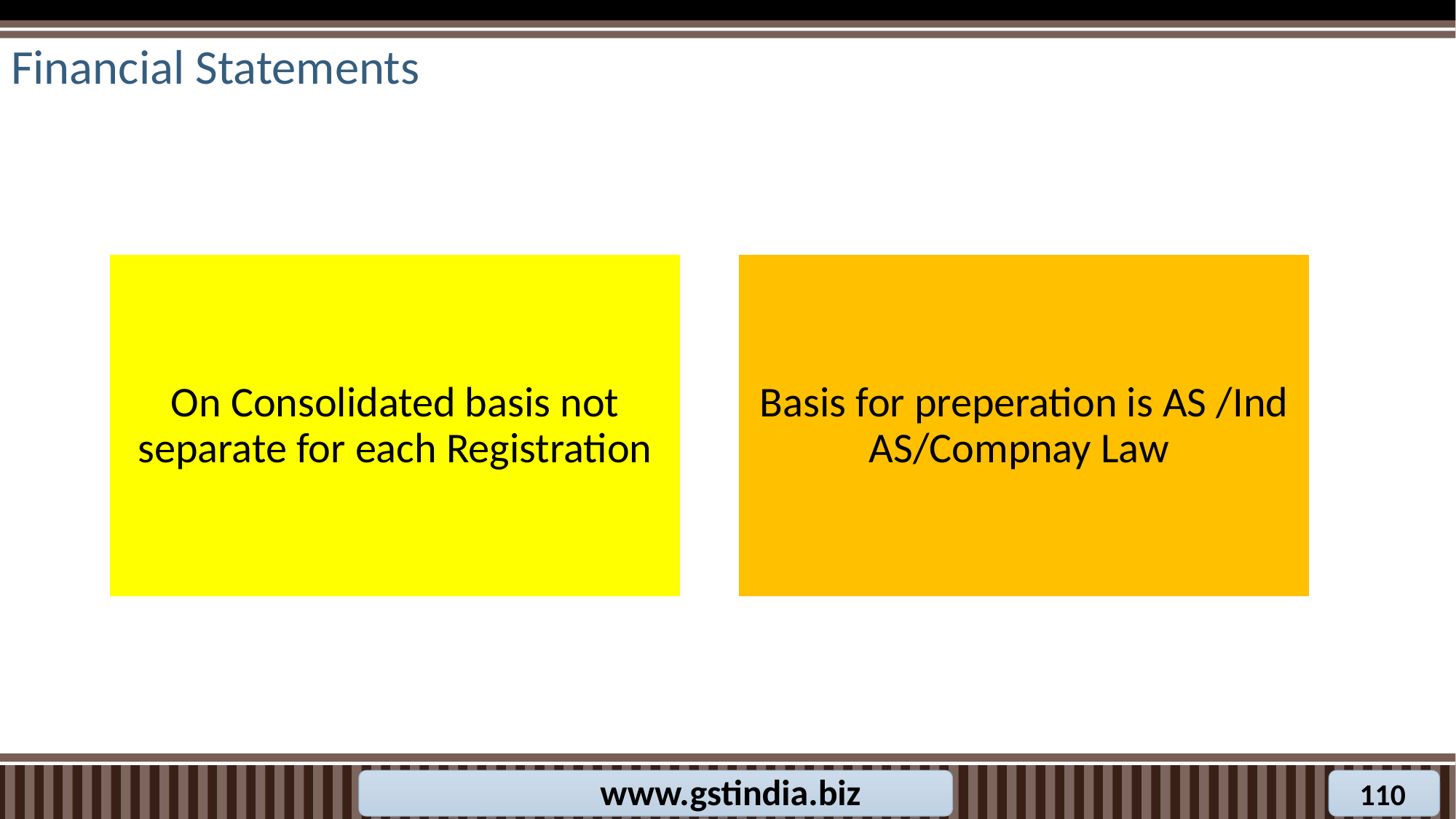

# Financial Statements
On Consolidated basis not separate for each Registration
Basis for preperation is AS /Ind AS/Compnay Law
www.gstindia.biz

110